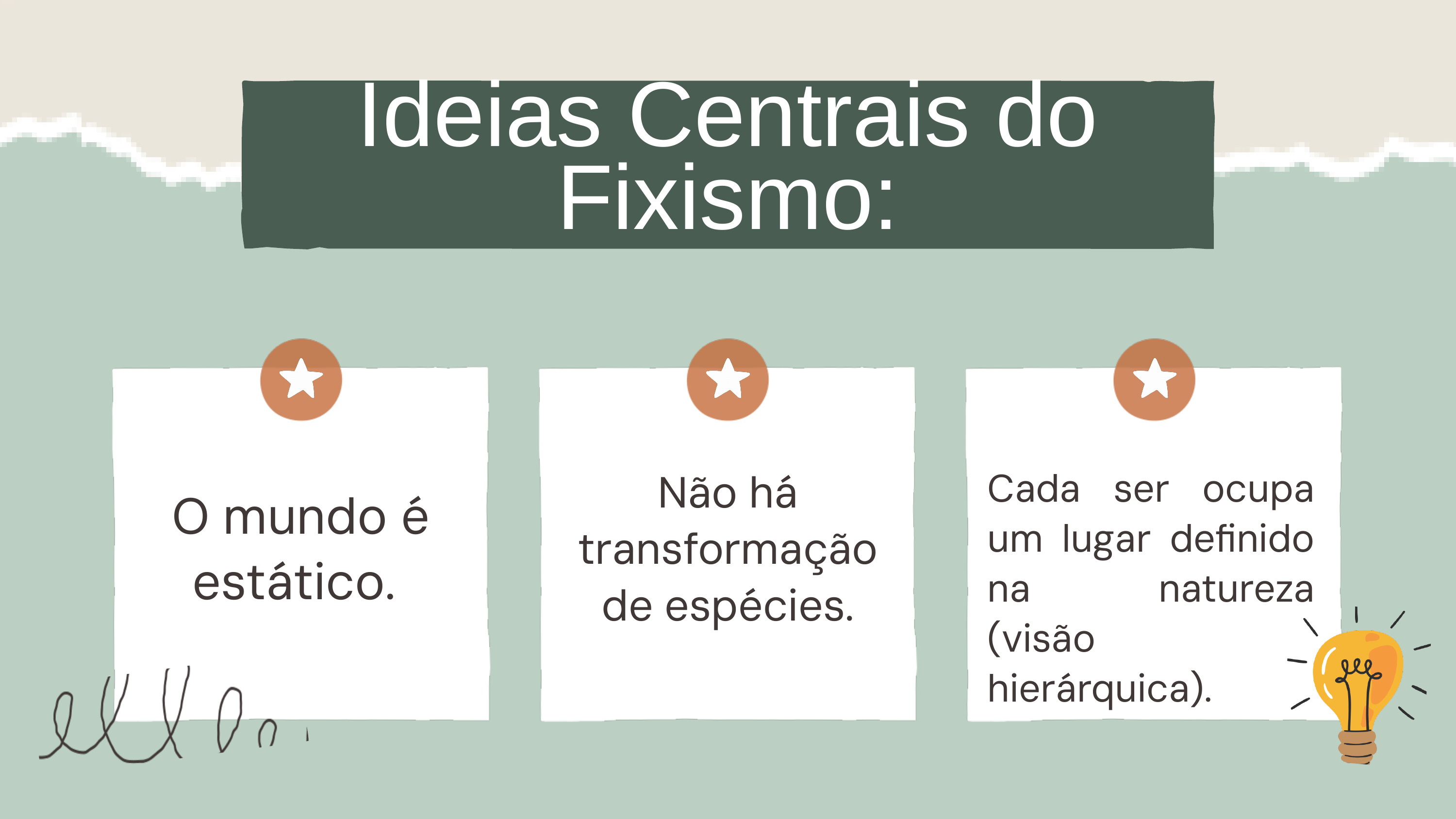

Ideias Centrais do Fixismo:

Não há transformação de espécies.
Cada ser ocupa um lugar definido na natureza (visão hierárquica).
 O mundo é estático.